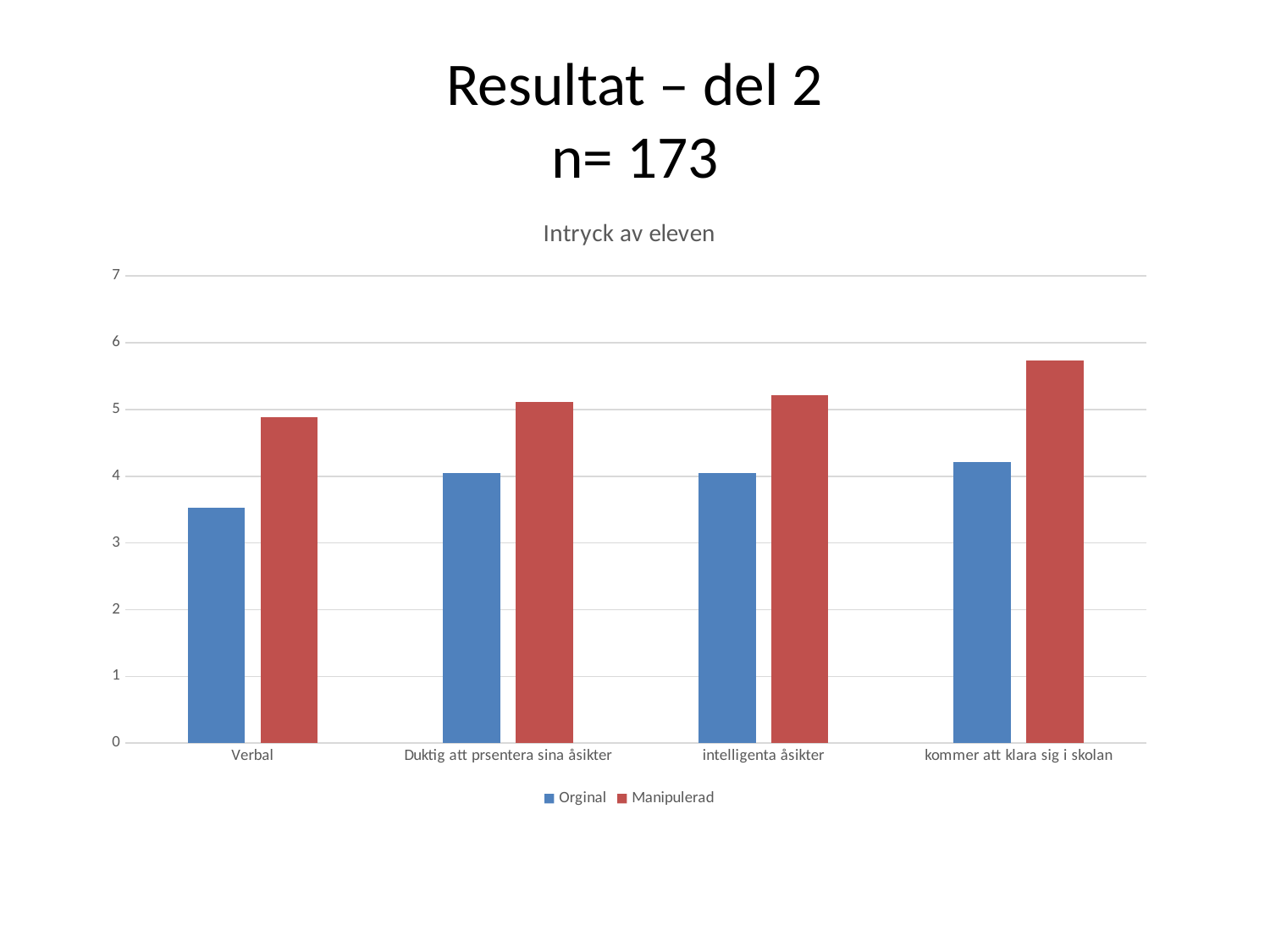

# Resultat – del 2 n= 173

### Chart: Intryck av eleven

| Category | Orginal | Manipulerad |
|---|---|---|
| Verbal | 3.53 | 4.89 |
| Duktig att prsentera sina åsikter | 4.05 | 5.11 |
| intelligenta åsikter | 4.05 | 5.22 |
| kommer att klara sig i skolan | 4.21 | 5.74 |